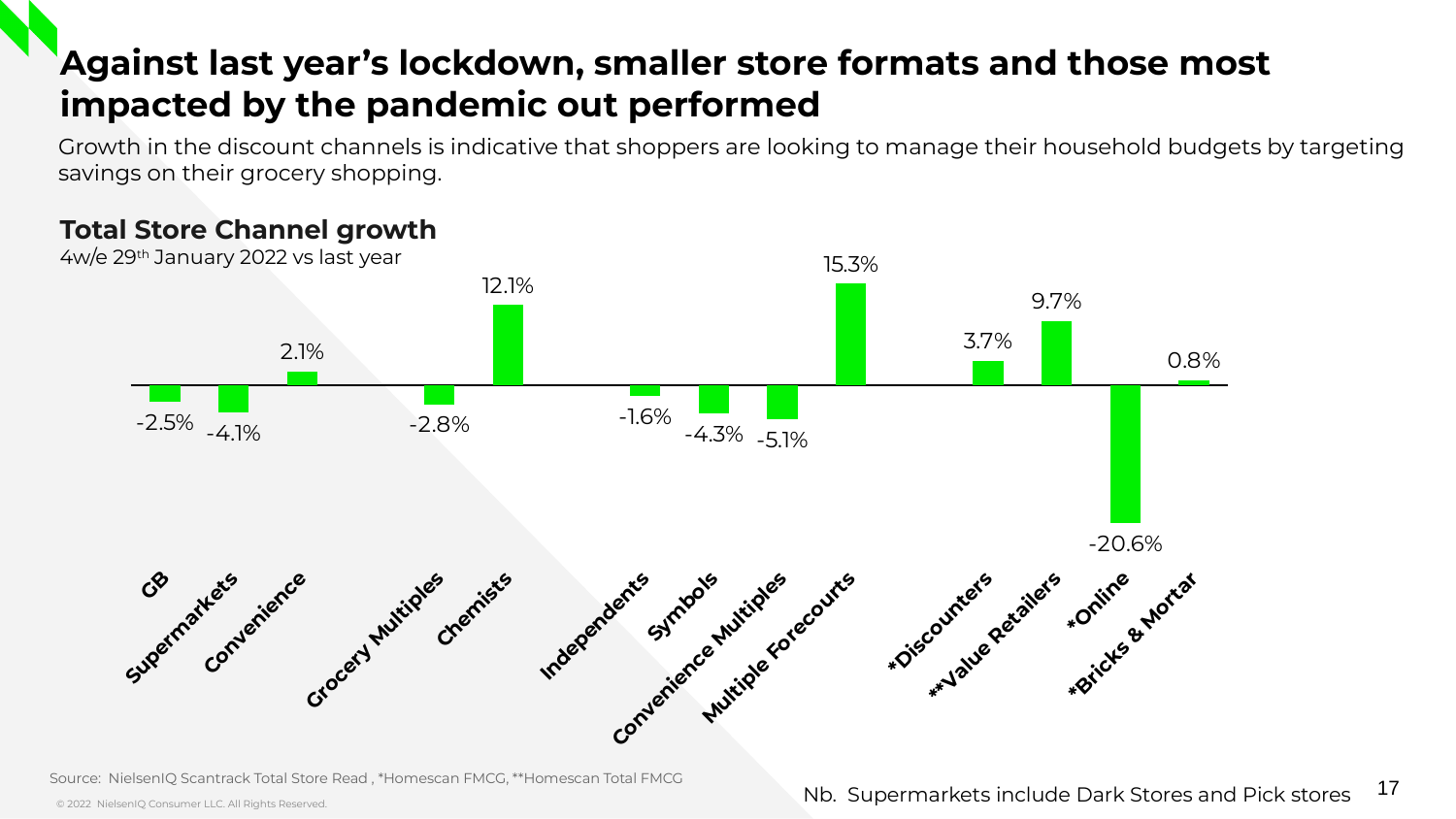

# Against last year’s lockdown, smaller store formats and those most impacted by the pandemic out performed
Growth in the discount channels is indicative that shoppers are looking to manage their household budgets by targeting savings on their grocery shopping.
Total Store Channel growth
4w/e 29th January 2022 vs last year

### Chart

| Category | GB |
|---|---|
| GB | -0.02511439485249245 |
| Supermarkets | -0.04100682965321145 |
| Convenience | 0.02143545629740551 |
|  | None |
| Grocery Multiples | -0.028256847269201746 |
| Chemists | 0.12056656507710461 |
|  | None |
| Independents | -0.015659533529519765 |
| Symbols | -0.042688288175223965 |
| Convenience Multiples | -0.05054661328005361 |
| Multiple Forecourts | 0.1529209916392824 |
|  | None |
| *Discounters | 0.037208981074882796 |
| **Value Retailers | 0.09689870328457761 |
| *Online | -0.20640633015993237 |
| *Bricks & Mortar | 0.00787235372105144 |
Source:  NielsenIQ Scantrack Total Store Read , *Homescan FMCG, **Homescan Total FMCG

Nb.  Supermarkets include Dark Stores and Pick stores